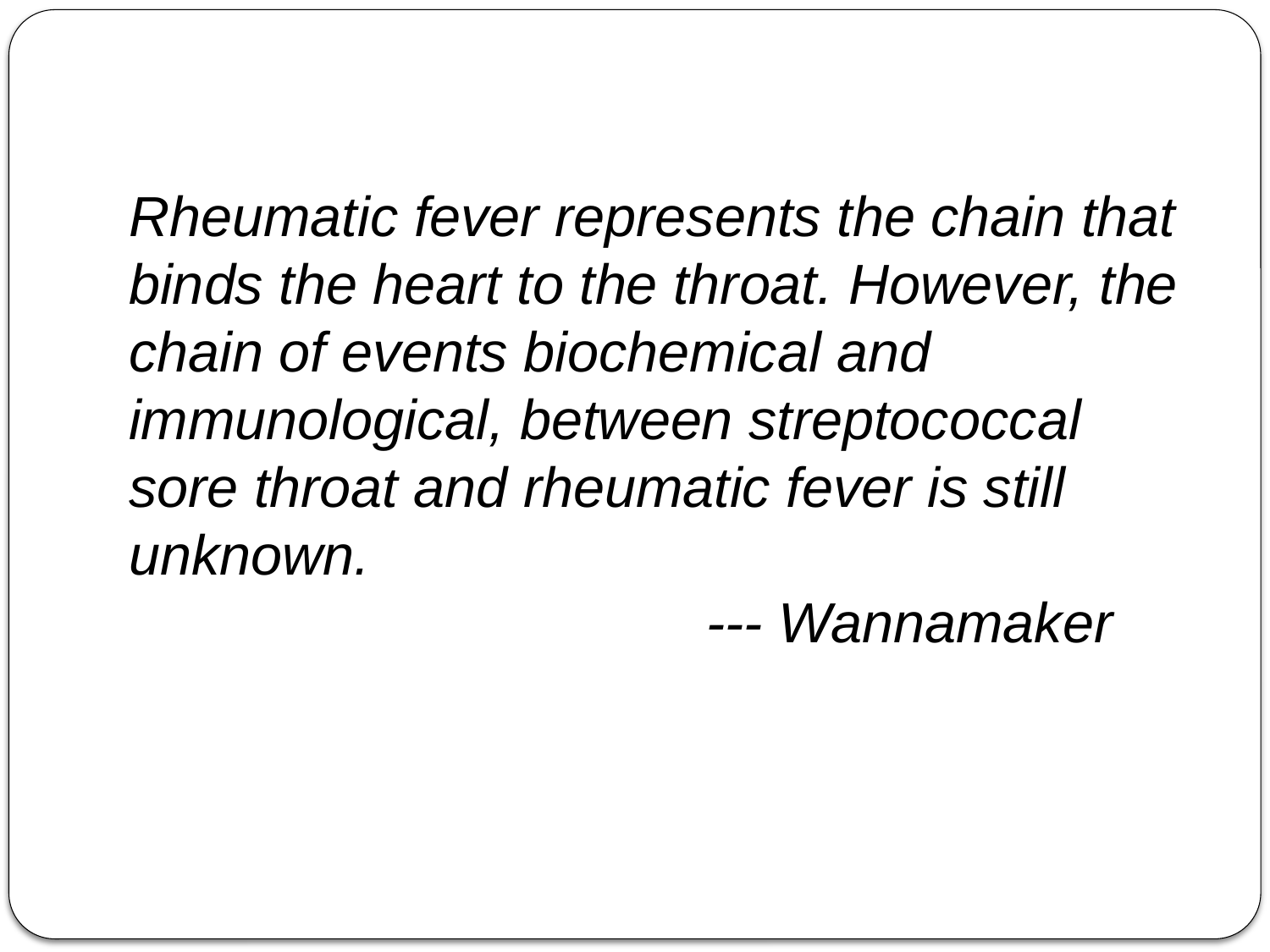

# Rheumatic fever represents the chain that binds the heart to the throat. However, the chain of events biochemical and immunological, between streptococcal sore throat and rheumatic fever is still unknown. --- Wannamaker